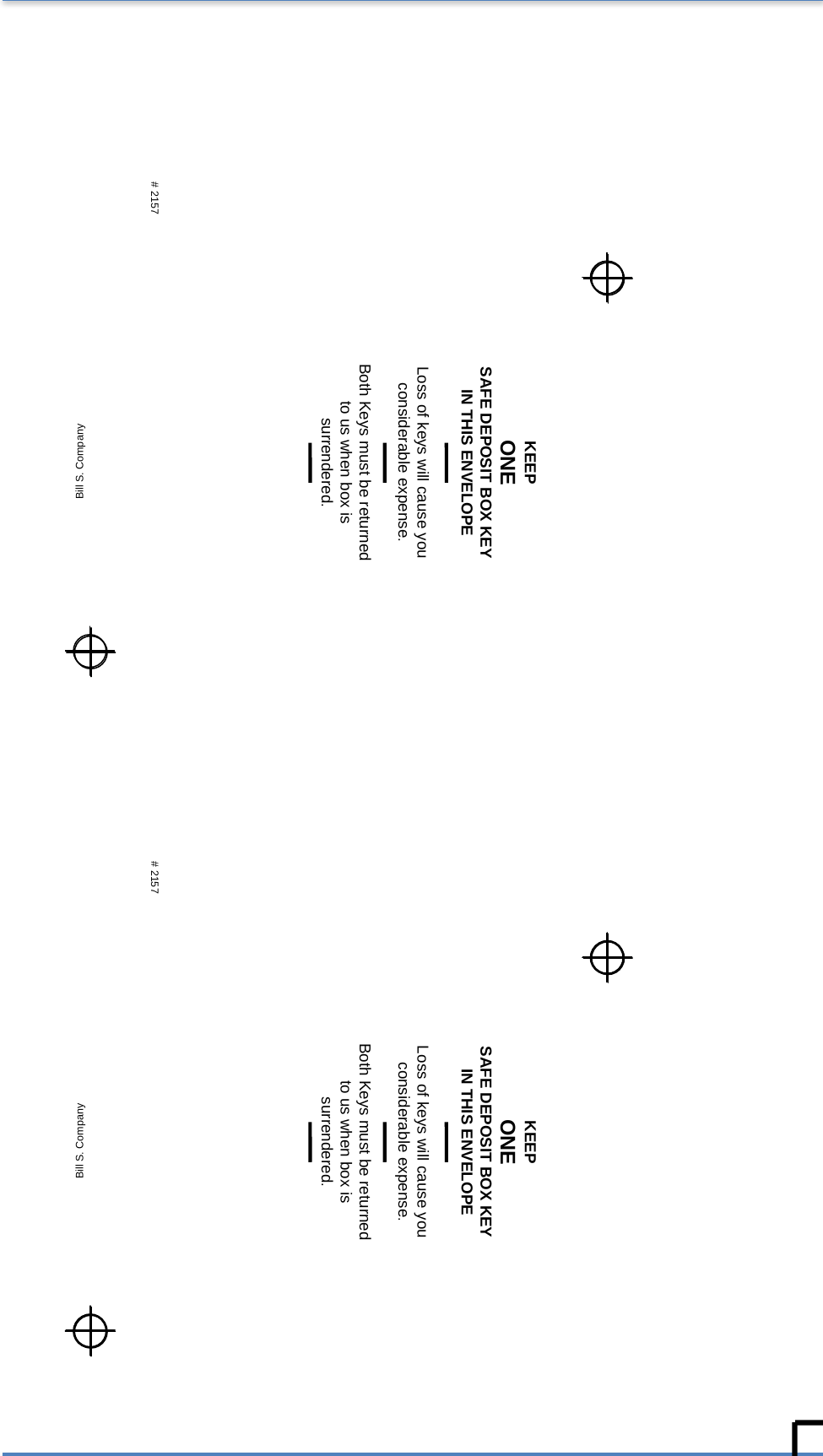

KEEP
ONE
SAFE DEPOSIT BOX KEY
IN THIS ENVELOPE

Loss of keys will cause you
considerable expense.

Both Keys must be returned to us when box is surrendered.

# 2157

Bill S. Company

KEEP
ONE
SAFE DEPOSIT BOX KEY
IN THIS ENVELOPE

Loss of keys will cause you
considerable expense.

Both Keys must be returned to us when box is surrendered.

# 2157

Bill S. Company